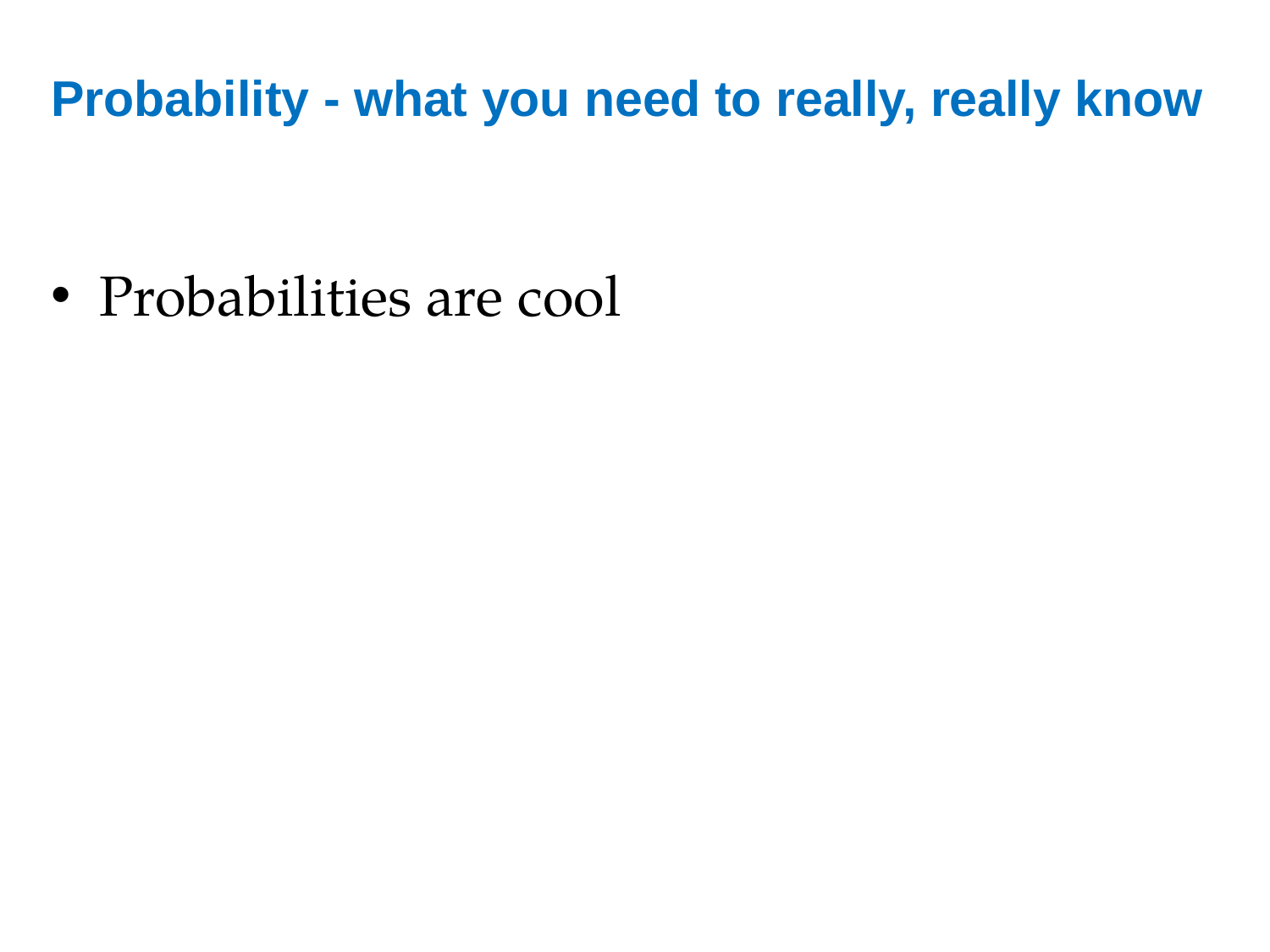

# Probability - what you need to really, really know

Probabilities are cool